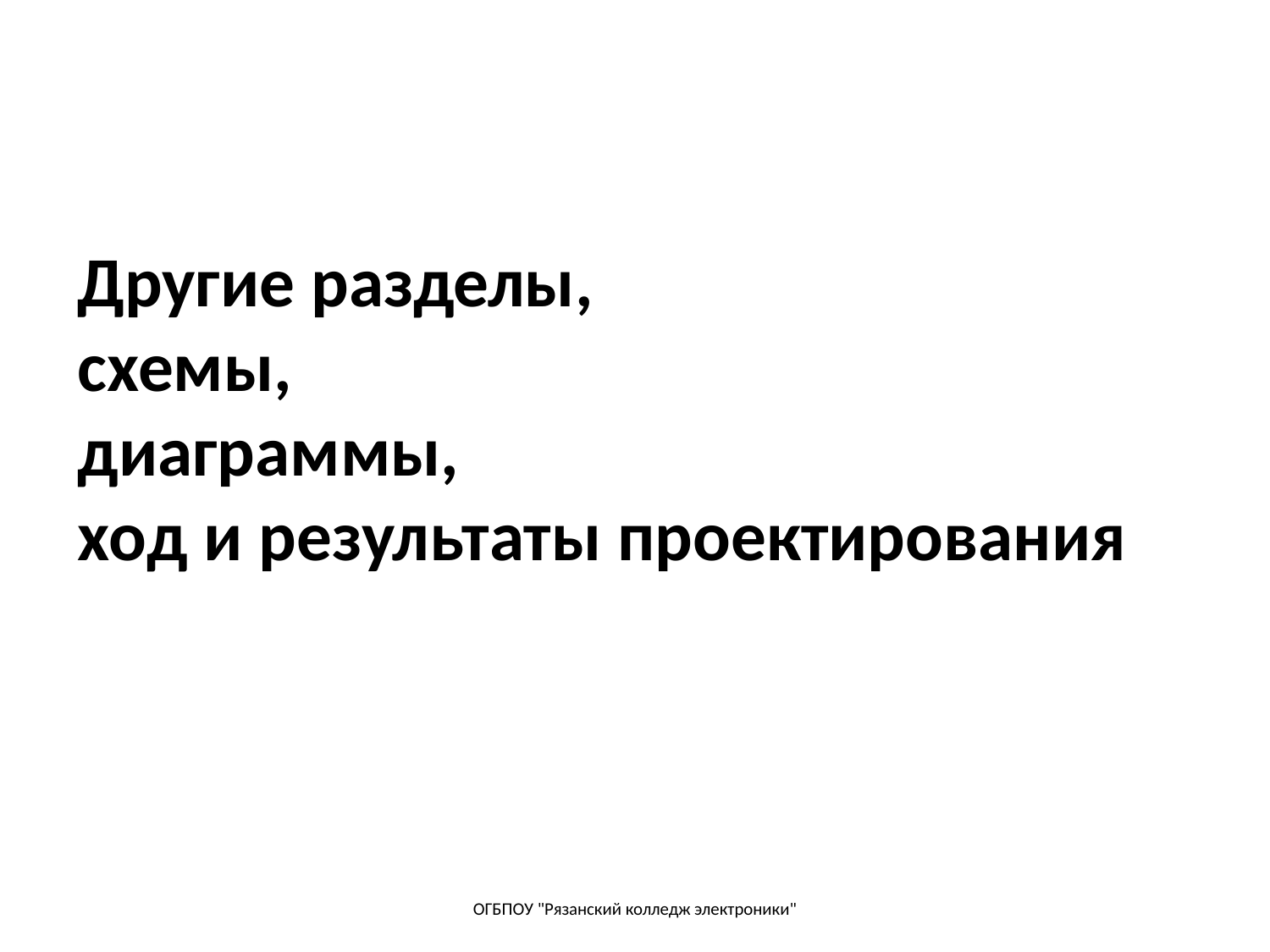

Другие разделы,
схемы,
диаграммы,
ход и результаты проектирования
ОГБПОУ "Рязанский колледж электроники"